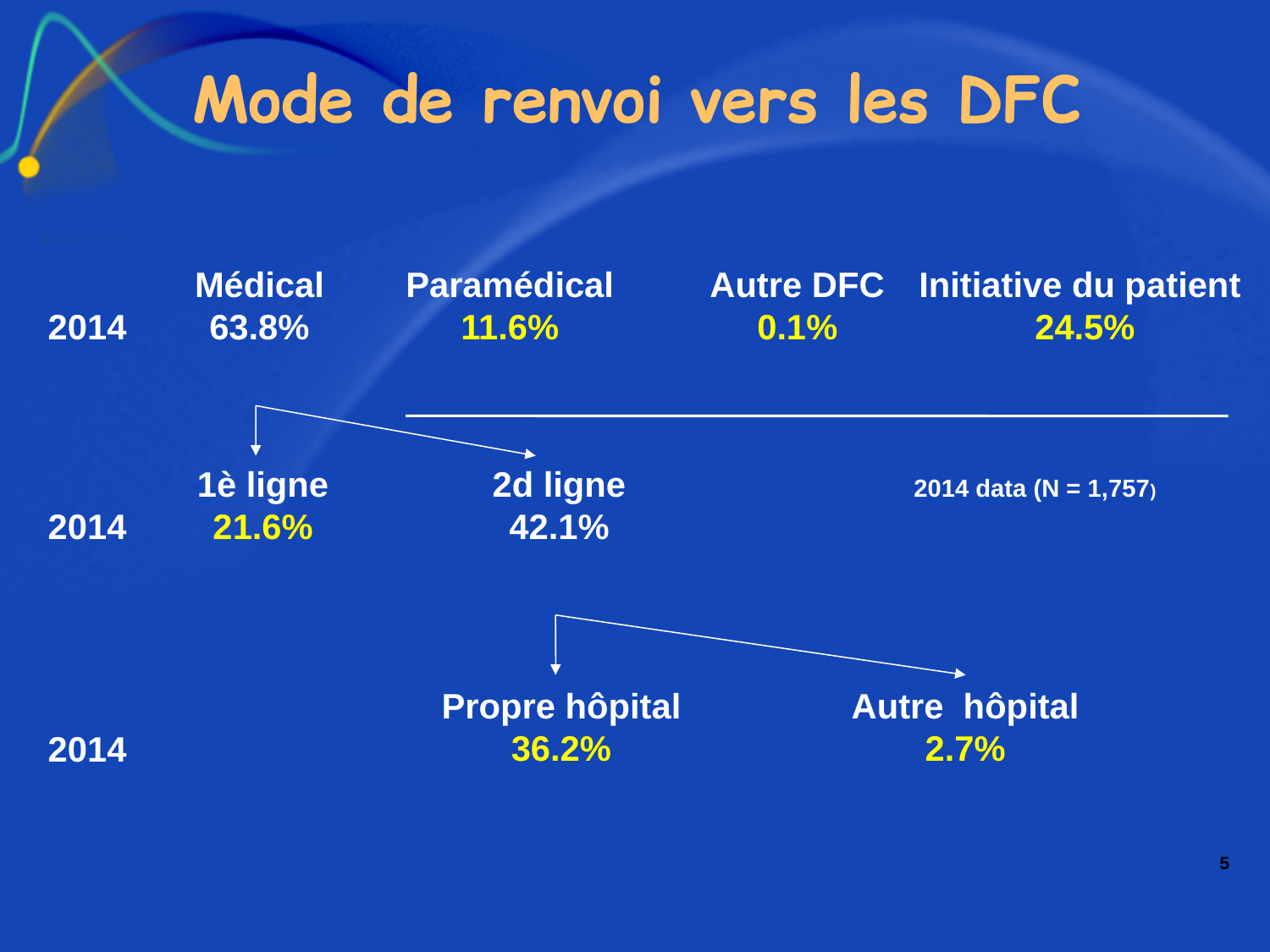

# Mode de renvoi vers les DFC

2014
Médical
63.8%
Paramédical
11.6%
Autre DFC
0.1%
Initiative du patient
24.5%

1è ligne
21.6%
2d ligne
42.1%

2014
2014 data (N = 1,757)

Propre hôpital
36.2%
Autre  hôpital
2.7%

2014
5